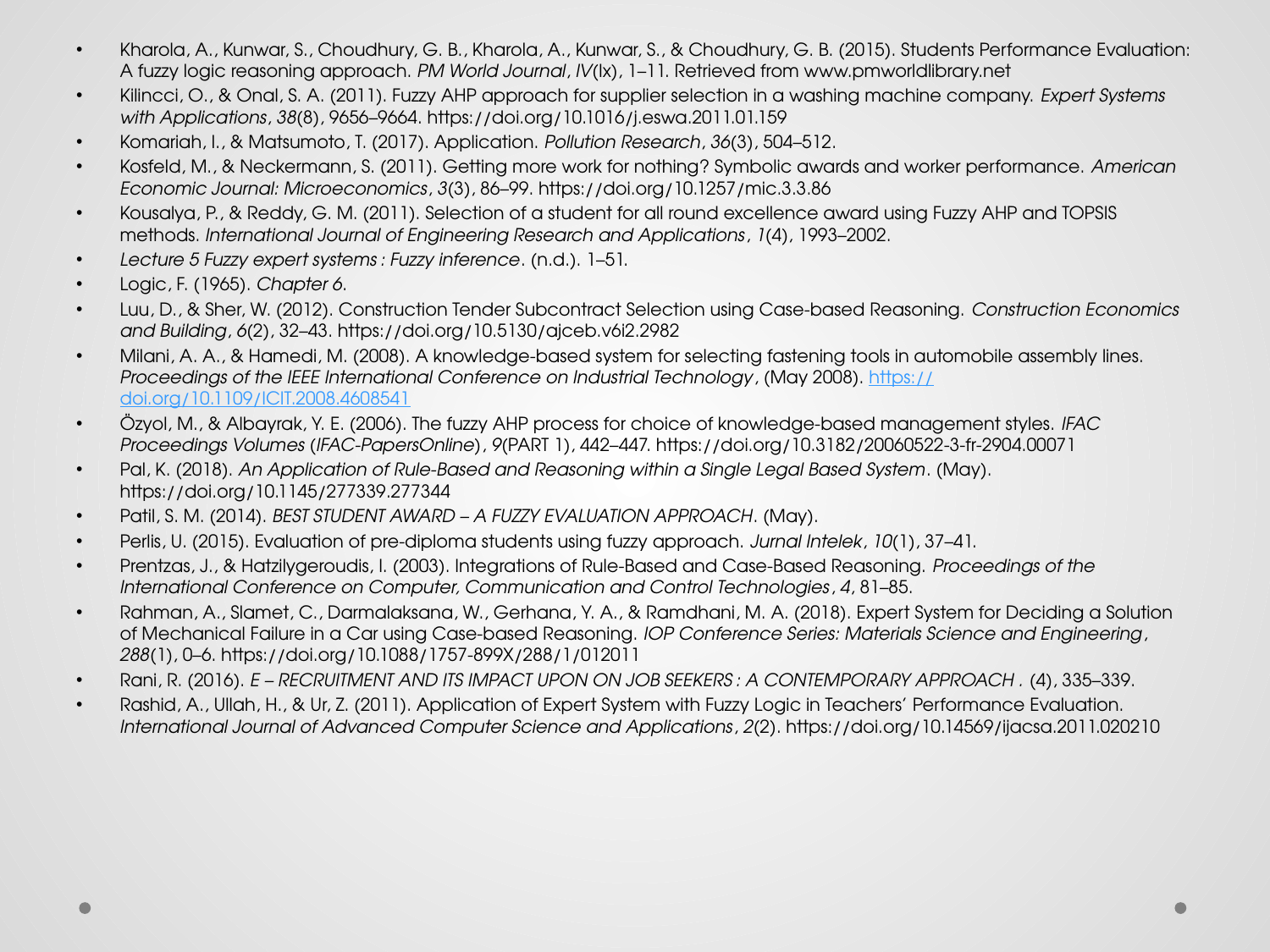

Kharola, A., Kunwar, S., Choudhury, G. B., Kharola, A., Kunwar, S., & Choudhury, G. B. (2015). Students Performance Evaluation: A fuzzy logic reasoning approach. PM World Journal, IV(Ix), 1–11. Retrieved from www.pmworldlibrary.net
Kilincci, O., & Onal, S. A. (2011). Fuzzy AHP approach for supplier selection in a washing machine company. Expert Systems with Applications, 38(8), 9656–9664. https://doi.org/10.1016/j.eswa.2011.01.159
Komariah, I., & Matsumoto, T. (2017). Application. Pollution Research, 36(3), 504–512.
Kosfeld, M., & Neckermann, S. (2011). Getting more work for nothing? Symbolic awards and worker performance. American Economic Journal: Microeconomics, 3(3), 86–99. https://doi.org/10.1257/mic.3.3.86
Kousalya, P., & Reddy, G. M. (2011). Selection of a student for all round excellence award using Fuzzy AHP and TOPSIS methods. International Journal of Engineering Research and Applications, 1(4), 1993–2002.
Lecture 5 Fuzzy expert systems : Fuzzy inference. (n.d.). 1–51.
Logic, F. (1965). Chapter 6.
Luu, D., & Sher, W. (2012). Construction Tender Subcontract Selection using Case-based Reasoning. Construction Economics and Building, 6(2), 32–43. https://doi.org/10.5130/ajceb.v6i2.2982
Milani, A. A., & Hamedi, M. (2008). A knowledge-based system for selecting fastening tools in automobile assembly lines. Proceedings of the IEEE International Conference on Industrial Technology, (May 2008). https://doi.org/10.1109/ICIT.2008.4608541
Özyol, M., & Albayrak, Y. E. (2006). The fuzzy AHP process for choice of knowledge-based management styles. IFAC Proceedings Volumes (IFAC-PapersOnline), 9(PART 1), 442–447. https://doi.org/10.3182/20060522-3-fr-2904.00071
Pal, K. (2018). An Application of Rule-Based and Reasoning within a Single Legal Based System. (May). https://doi.org/10.1145/277339.277344
Patil, S. M. (2014). BEST STUDENT AWARD – A FUZZY EVALUATION APPROACH. (May).
Perlis, U. (2015). Evaluation of pre-diploma students using fuzzy approach. Jurnal Intelek, 10(1), 37–41.
Prentzas, J., & Hatzilygeroudis, I. (2003). Integrations of Rule-Based and Case-Based Reasoning. Proceedings of the International Conference on Computer, Communication and Control Technologies, 4, 81–85.
Rahman, A., Slamet, C., Darmalaksana, W., Gerhana, Y. A., & Ramdhani, M. A. (2018). Expert System for Deciding a Solution of Mechanical Failure in a Car using Case-based Reasoning. IOP Conference Series: Materials Science and Engineering, 288(1), 0–6. https://doi.org/10.1088/1757-899X/288/1/012011
Rani, R. (2016). E – RECRUITMENT AND ITS IMPACT UPON ON JOB SEEKERS : A CONTEMPORARY APPROACH . (4), 335–339.
Rashid, A., Ullah, H., & Ur, Z. (2011). Application of Expert System with Fuzzy Logic in Teachers’ Performance Evaluation. International Journal of Advanced Computer Science and Applications, 2(2). https://doi.org/10.14569/ijacsa.2011.020210